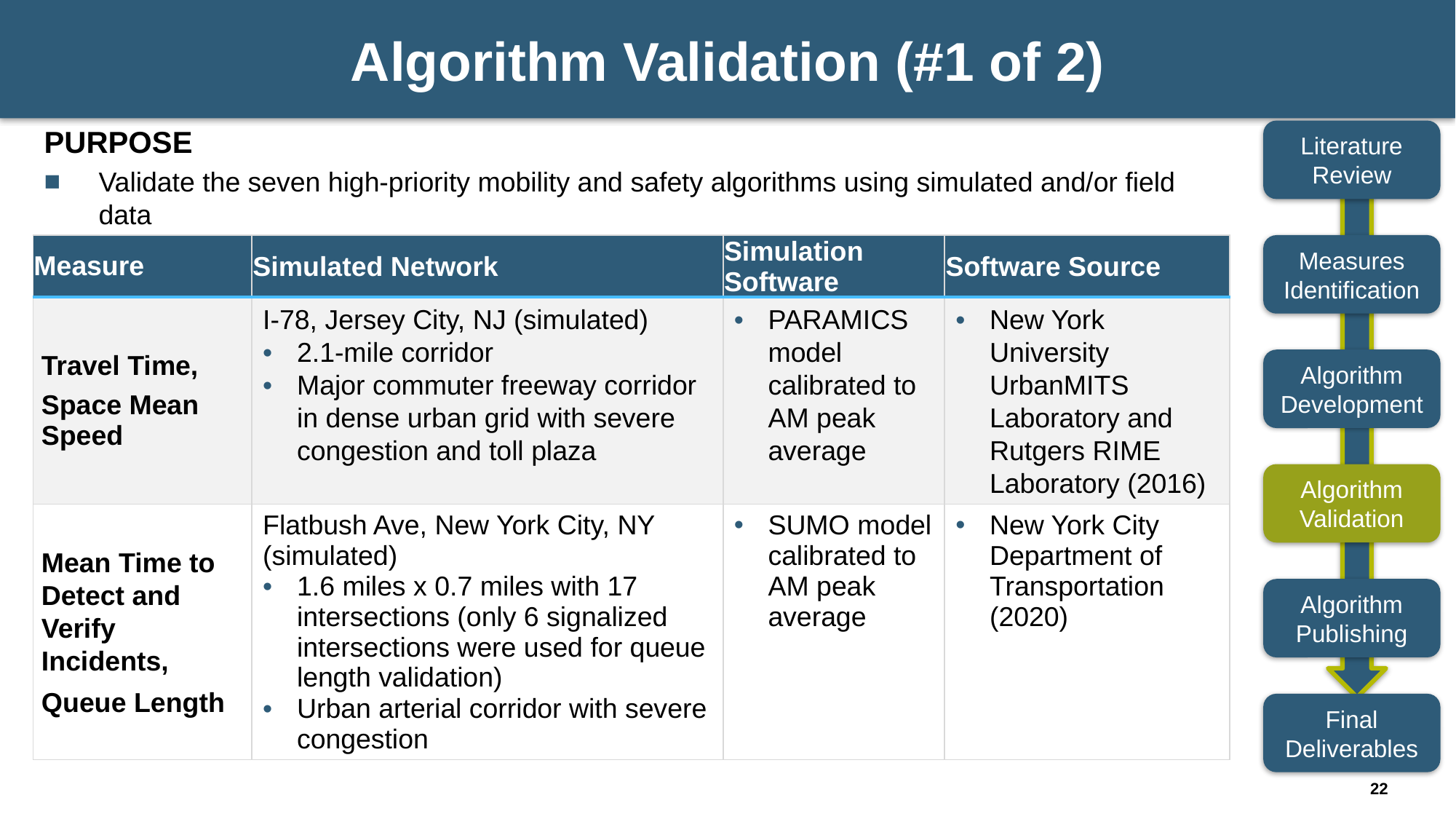

# Algorithm Validation (#1 of 2)
PURPOSE
Validate the seven high-priority mobility and safety algorithms using simulated and/or field data

Literature Review
| Measure | Simulated Network | Simulation Software | Software Source |
| --- | --- | --- | --- |
| Travel Time, Space Mean Speed | I-78, Jersey City, NJ (simulated) 2.1-mile corridor Major commuter freeway corridor in dense urban grid with severe congestion and toll plaza | PARAMICS model calibrated to AM peak average | New York University UrbanMITS Laboratory and Rutgers RIME Laboratory (2016) |
| Mean Time to Detect and Verify Incidents, Queue Length | Flatbush Ave, New York City, NY (simulated) 1.6 miles x 0.7 miles with 17 intersections (only 6 signalized intersections were used for queue length validation) Urban arterial corridor with severe congestion | SUMO model calibrated to AM peak average | New York City Department of Transportation (2020) |
Measures Identification
Algorithm Development

Algorithm Validation
Algorithm Publishing
Final Deliverables